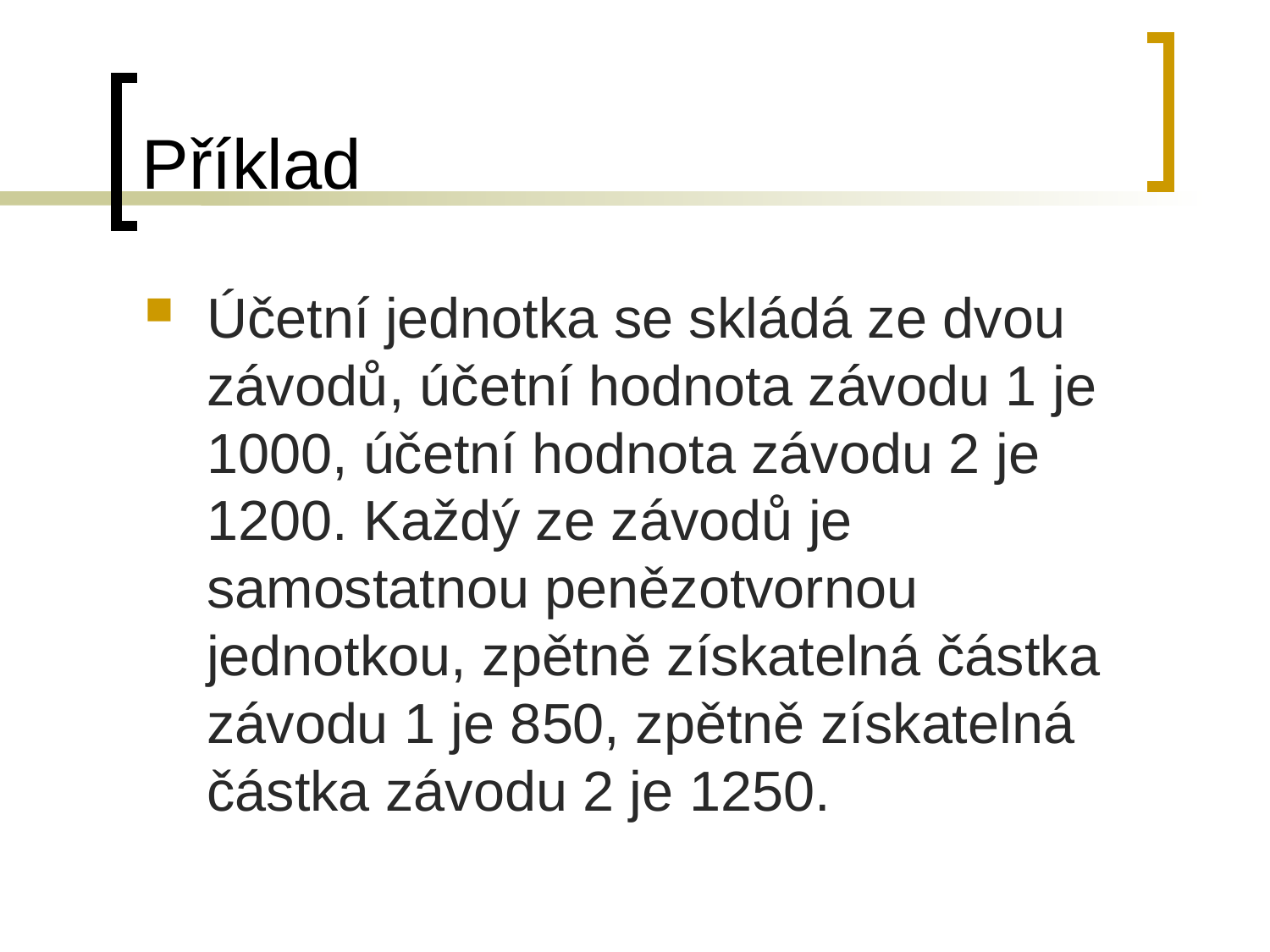

# Příklad
Účetní jednotka se skládá ze dvou závodů, účetní hodnota závodu 1 je 1000, účetní hodnota závodu 2 je 1200. Každý ze závodů je samostatnou penězotvornou jednotkou, zpětně získatelná částka závodu 1 je 850, zpětně získatelná částka závodu 2 je 1250.